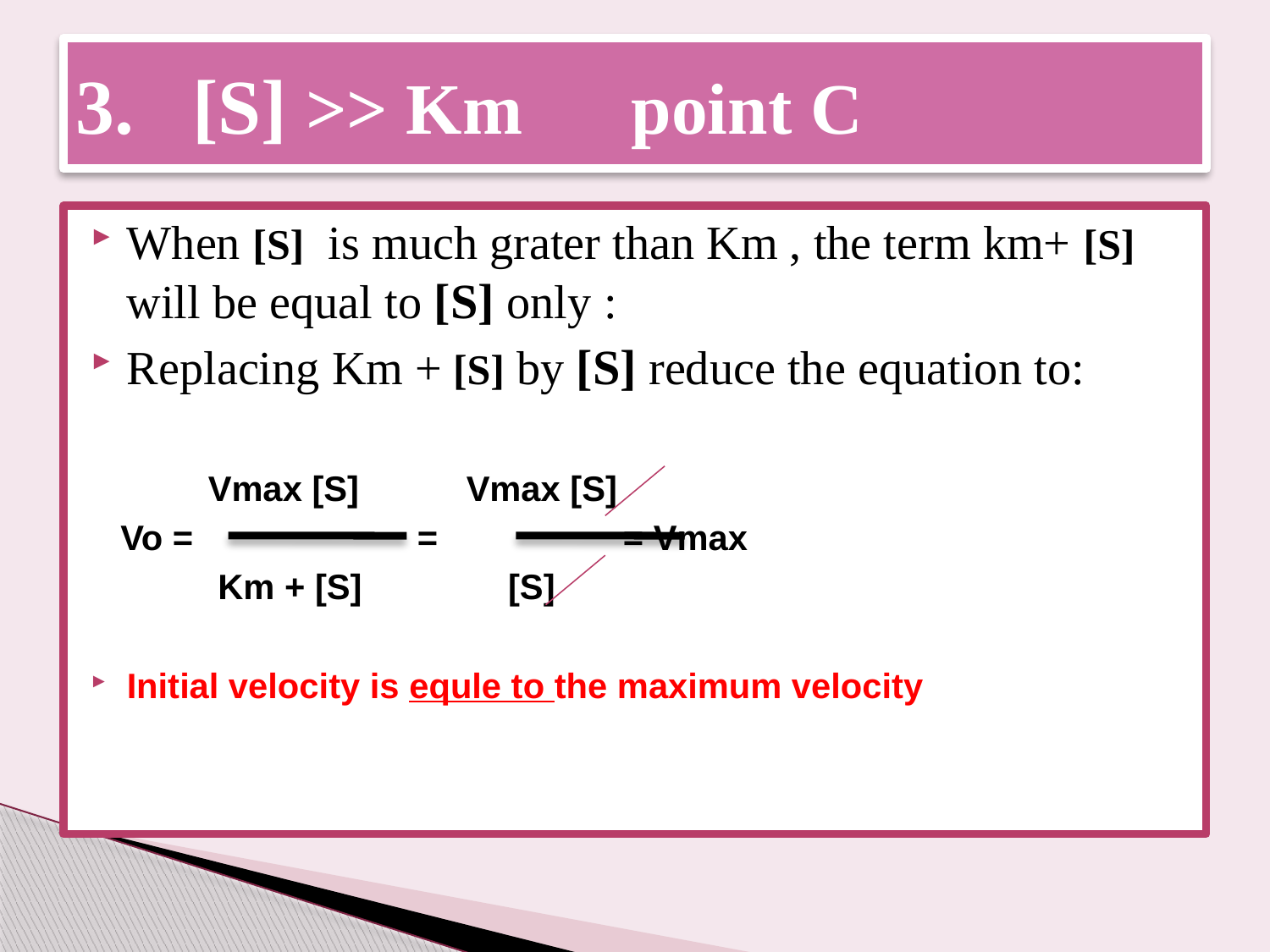

# 3.   [S] >> Km      point C
When [S]  is much grater than Km , the term km+ [S] will be equal to [S] only :
Replacing Km + [S] by [S] reduce the equation to:

            Vmax [S]           Vmax [S]
   Vo =                       =                   = Vmax
             Km + [S]               [S]

Initial velocity is equle to the maximum velocity